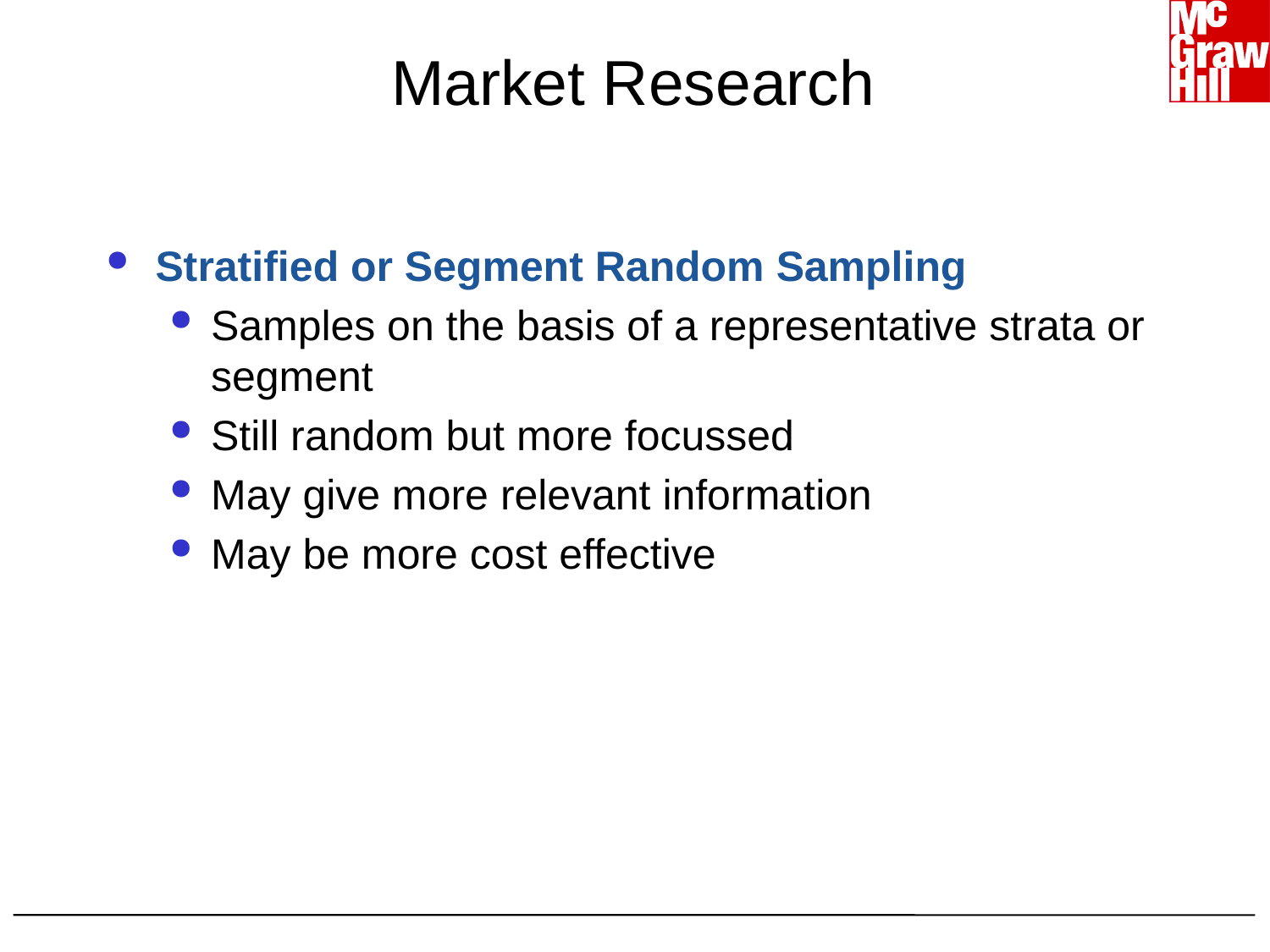

# Market Research
Stratified or Segment Random Sampling
Samples on the basis of a representative strata or segment
Still random but more focussed
May give more relevant information
May be more cost effective